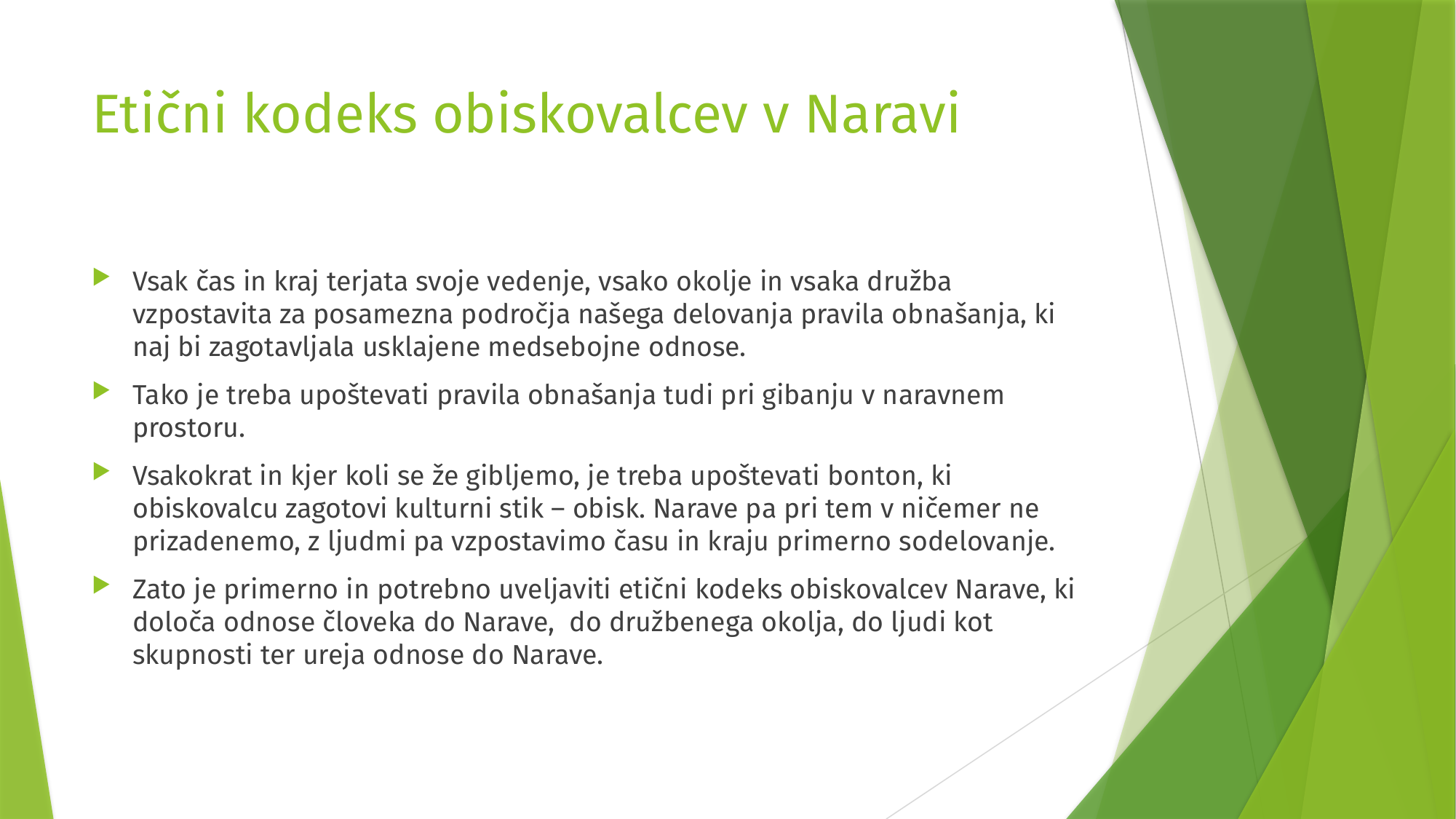

# Etični kodeks obiskovalcev v Naravi
Vsak čas in kraj terjata svoje vedenje, vsako okolje in vsaka družba vzpostavita za posamezna področja našega delovanja pravila obnašanja, ki naj bi zagotavljala usklajene medsebojne odnose.
Tako je treba upoštevati pravila obnašanja tudi pri gibanju v naravnem prostoru.
Vsakokrat in kjer koli se že gibljemo, je treba upoštevati bonton, ki obiskovalcu zagotovi kulturni stik – obisk. Narave pa pri tem v ničemer ne prizadenemo, z ljudmi pa vzpostavimo času in kraju primerno sodelovanje.
Zato je primerno in potrebno uveljaviti etični kodeks obiskovalcev Narave, ki določa odnose človeka do Narave,  do družbenega okolja, do ljudi kot skupnosti ter ureja odnose do Narave.